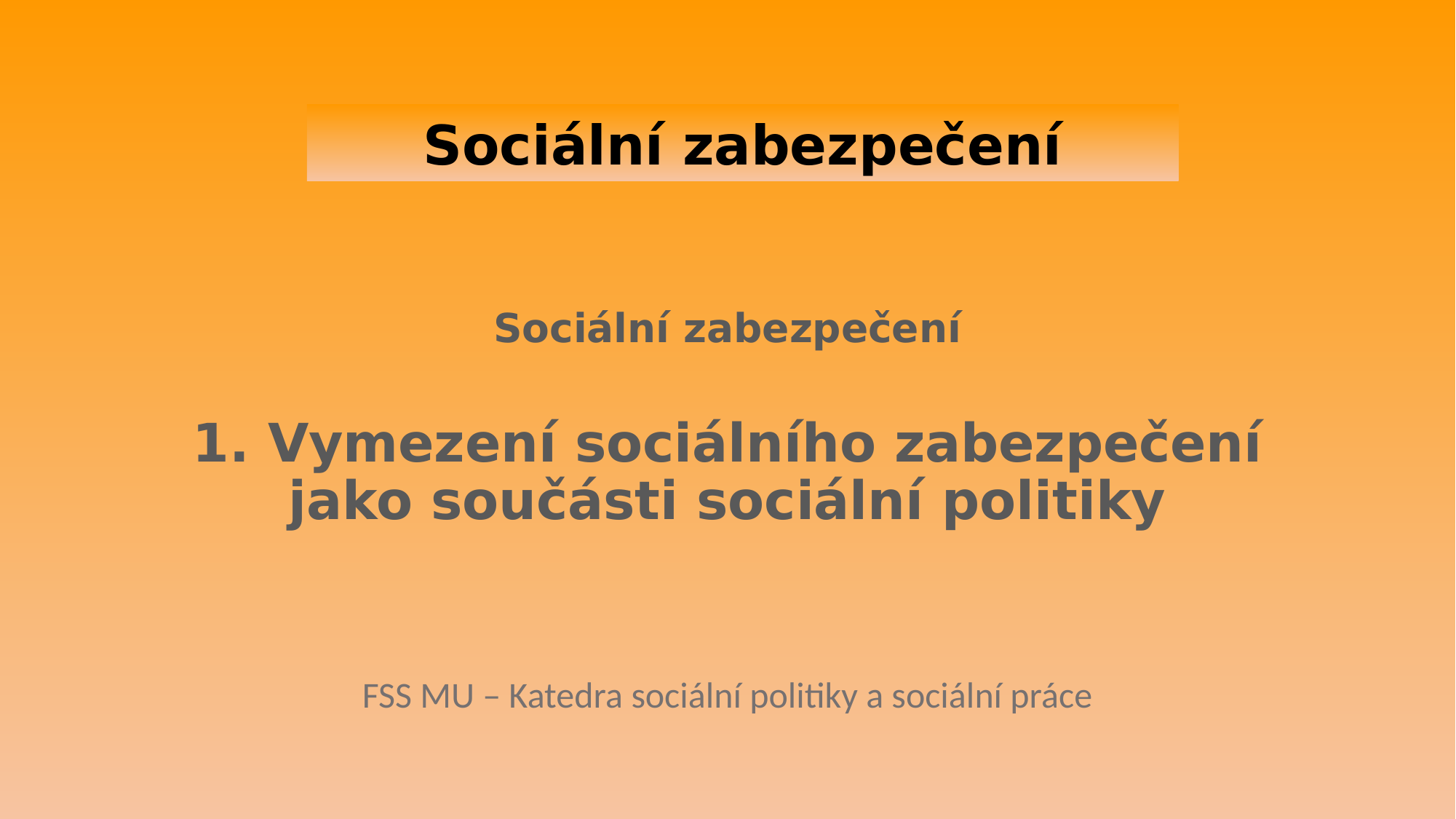

Sociální zabezpečení
# Sociální zabezpečení 1. Vymezení sociálního zabezpečení jako součásti sociální politiky
FSS MU – Katedra sociální politiky a sociální práce